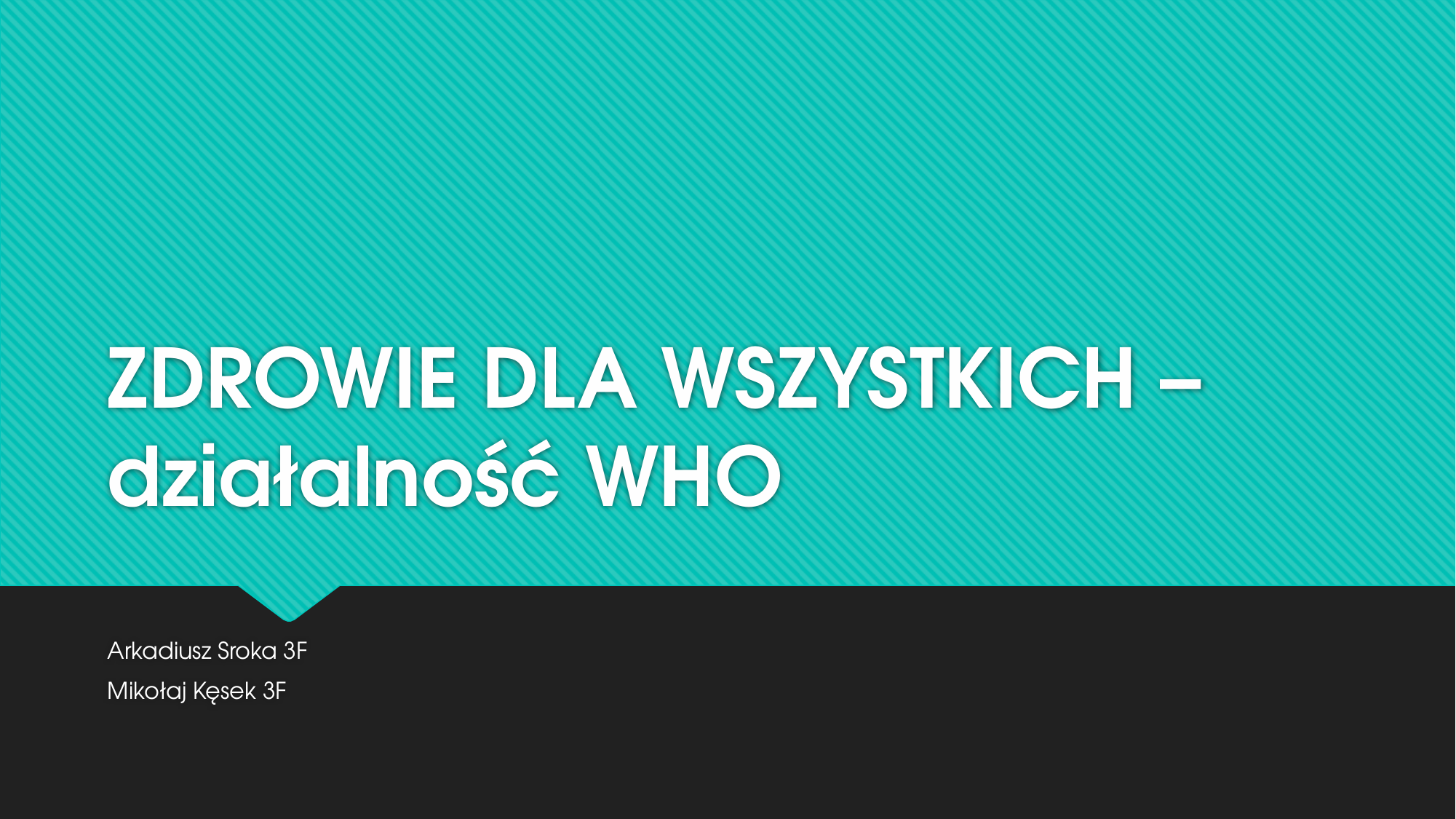

# ZDROWIE DLA WSZYSTKICH – działalność WHO
Arkadiusz Sroka 3F
Mikołaj Kęsek 3F